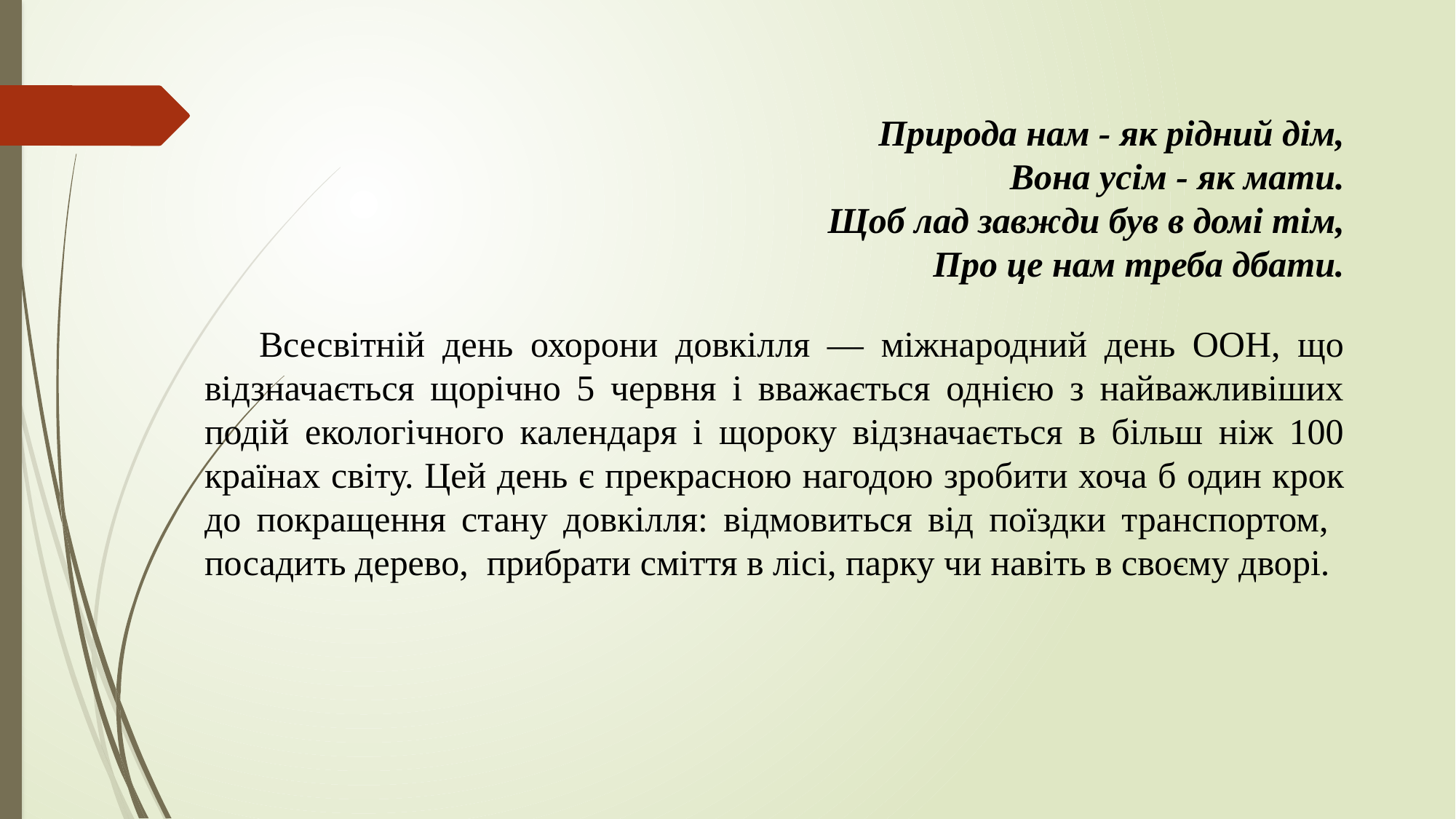

Природа нам - як рідний дім,
Вона усім - як мати.
Щоб лад завжди був в домі тім,
Про це нам треба дбати.

Всесвітній день охорони довкілля — міжнародний день ООН, що відзначається щорічно 5 червня і вважається однією з найважливіших подій екологічного календаря і щороку відзначається в більш ніж 100 країнах світу. Цей день є прекрасною нагодою зробити хоча б один крок до покращення стану довкілля: відмовиться від поїздки транспортом,  посадить дерево,  прибрати сміття в лісі, парку чи навіть в своєму дворі.